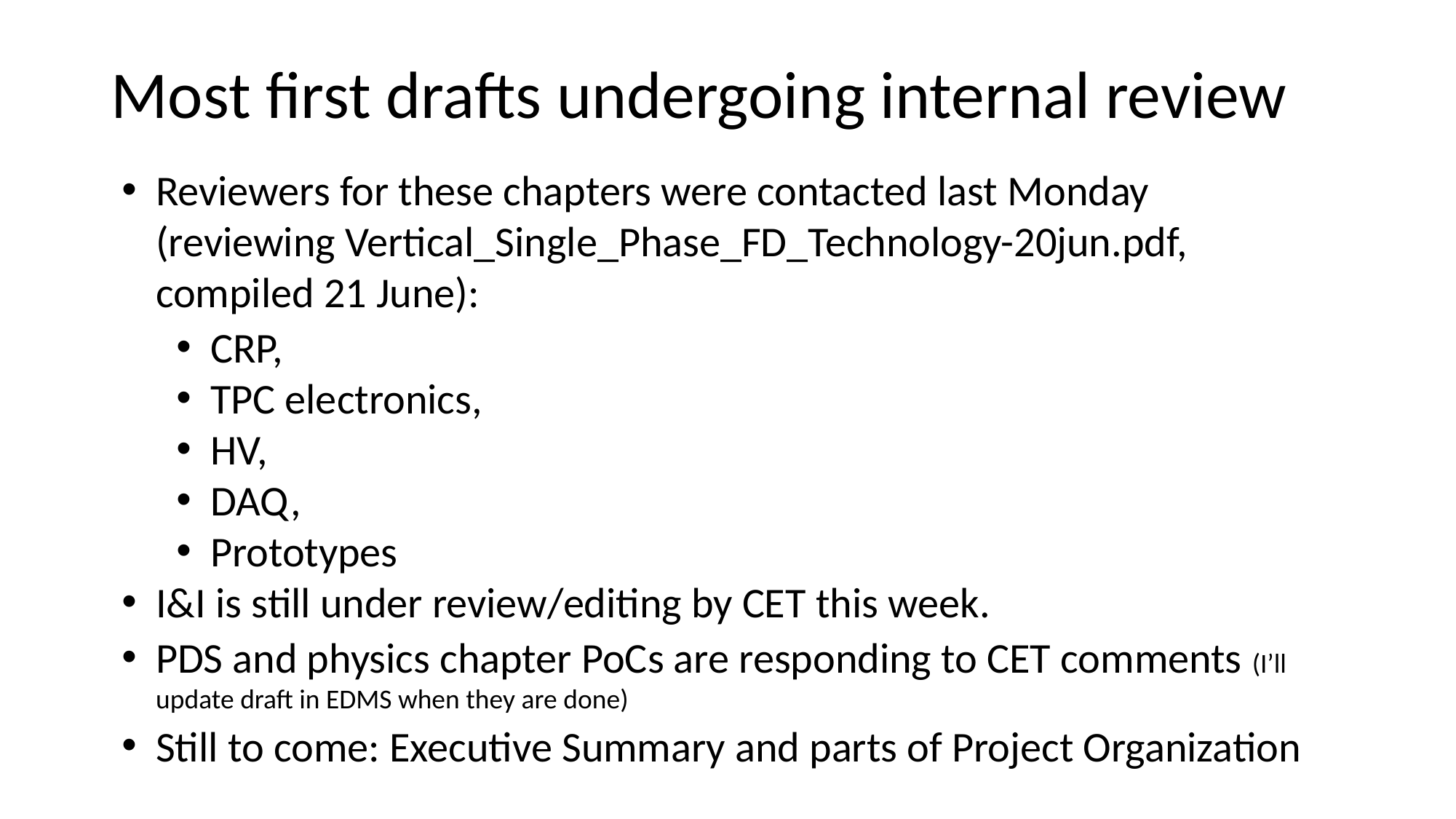

# Most first drafts undergoing internal review
Reviewers for these chapters were contacted last Monday (reviewing Vertical_Single_Phase_FD_Technology-20jun.pdf, compiled 21 June):
CRP,
TPC electronics,
HV,
DAQ,
Prototypes
I&I is still under review/editing by CET this week.
PDS and physics chapter PoCs are responding to CET comments (I’ll update draft in EDMS when they are done)
Still to come: Executive Summary and parts of Project Organization